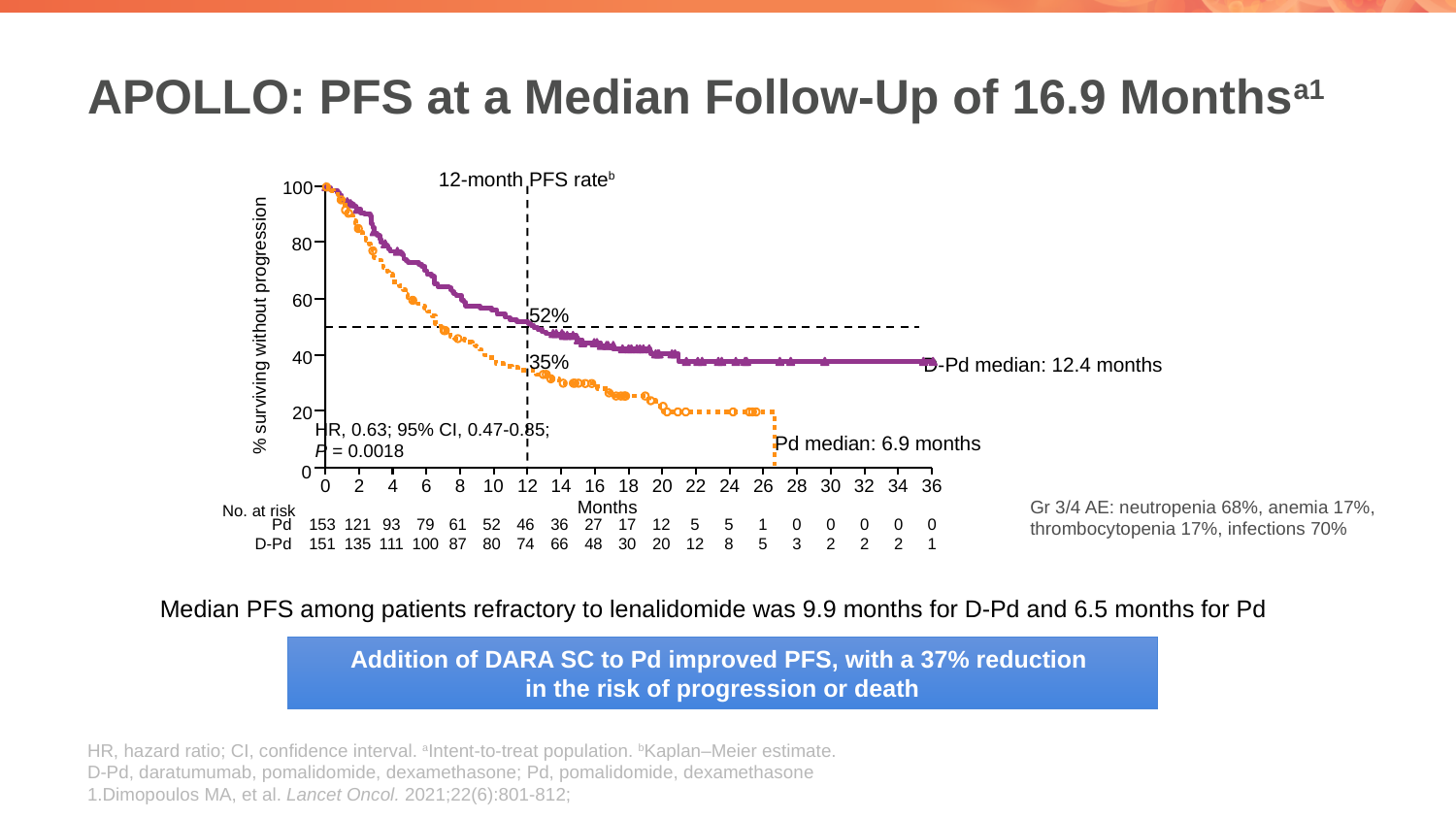

# APOLLO: PFS at a Median Follow-Up of 16.9 Monthsa1
12-month PFS rateb
100

80
60
52%
% surviving without progression
40
35%
D-Pd median: 12.4 months
20
HR, 0.63; 95% CI, 0.47-0.85;
P = 0.0018
Pd median: 6.9 months
0
0
2
4
6
8
10
12
14
16
18
20
22
24
26
28
30
32
34
36
Months
 No. at risk
Pd
D-Pd
153
151
121
135
93
111
79
100
61
87
52
80
46
74
36
66
27
48
17
30
12
20
5
12
5
8
1
5
0
3
0
2
0
2
0
2
0
1
Gr 3/4 AE: neutropenia 68%, anemia 17%, thrombocytopenia 17%, infections 70%
Median PFS among patients refractory to lenalidomide was 9.9 months for D-Pd and 6.5 months for Pd
Addition of DARA SC to Pd improved PFS, with a 37% reduction
in the risk of progression or death
HR, hazard ratio; CI, confidence interval. aIntent-to-treat population. bKaplan‒Meier estimate.
D-Pd, daratumumab, pomalidomide, dexamethasone; Pd, pomalidomide, dexamethasone
1.Dimopoulos MA, et al. Lancet Oncol. 2021;22(6):801-812;